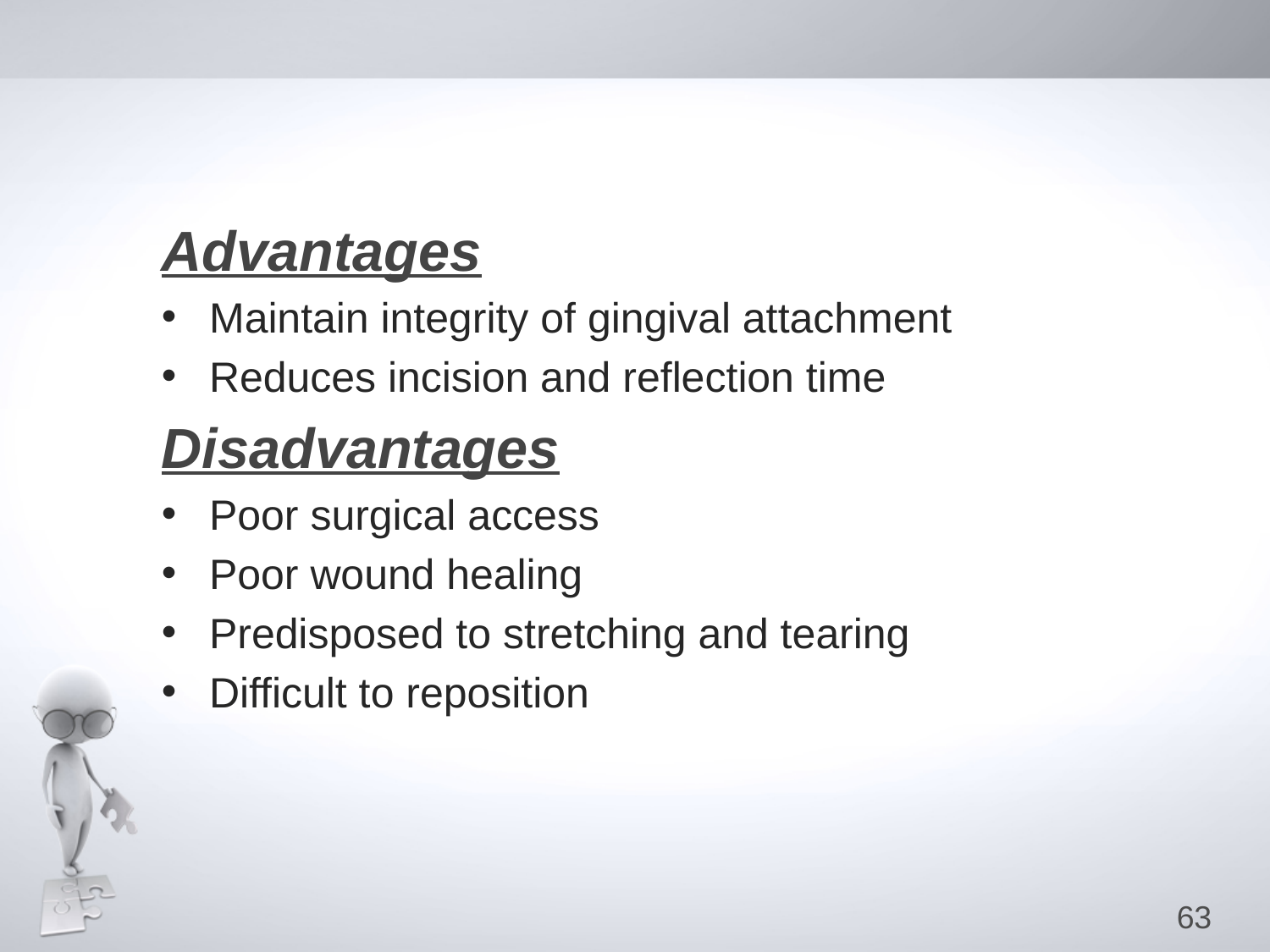

#
Advantages
Maintain integrity of gingival attachment
Reduces incision and reflection time
Disadvantages
Poor surgical access
Poor wound healing
Predisposed to stretching and tearing
Difficult to reposition

63